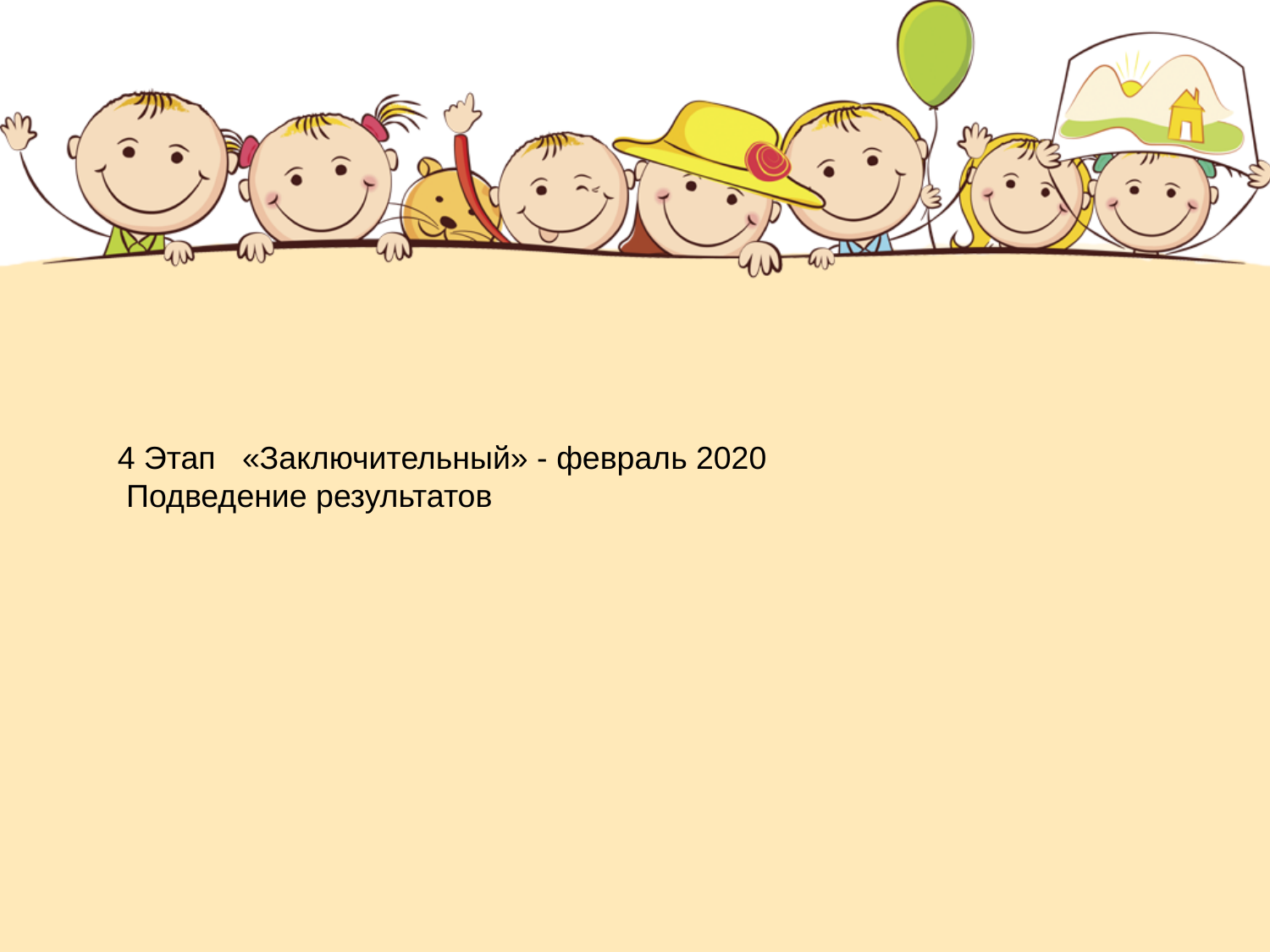

#
4 Этап   «Заключительный» - февраль 2020
 Подведение результатов